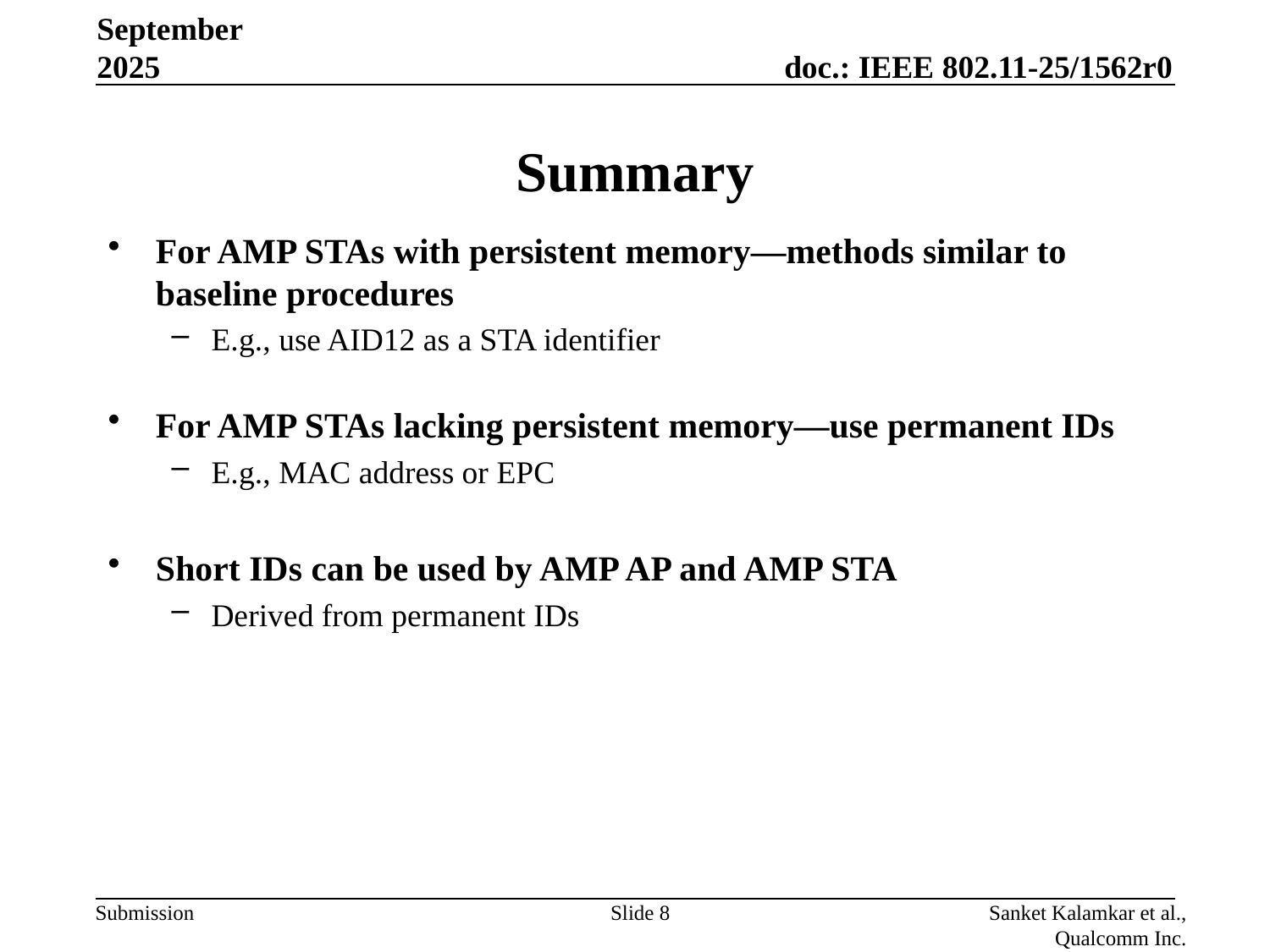

September 2025
# Summary
For AMP STAs with persistent memory—methods similar to baseline procedures
E.g., use AID12 as a STA identifier
For AMP STAs lacking persistent memory—use permanent IDs
E.g., MAC address or EPC

Short IDs can be used by AMP AP and AMP STA
Derived from permanent IDs

Slide 8
Sanket Kalamkar et al., Qualcomm Inc.